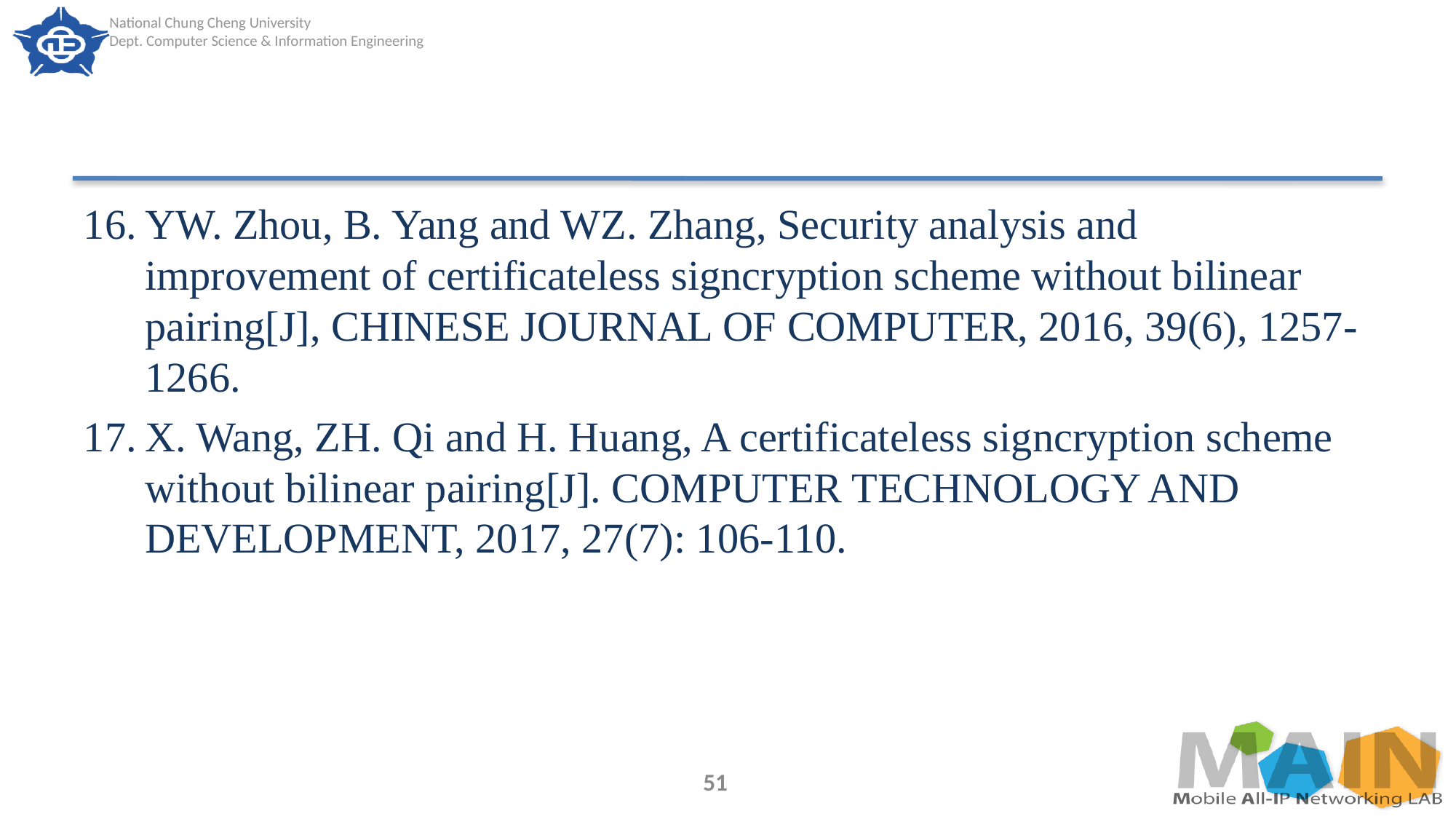

#
YW. Zhou, B. Yang and WZ. Zhang, Security analysis and improvement of certificateless signcryption scheme without bilinear pairing[J], CHINESE JOURNAL OF COMPUTER, 2016, 39(6), 1257-1266.
X. Wang, ZH. Qi and H. Huang, A certificateless signcryption scheme without bilinear pairing[J]. COMPUTER TECHNOLOGY AND DEVELOPMENT, 2017, 27(7): 106-110.
51